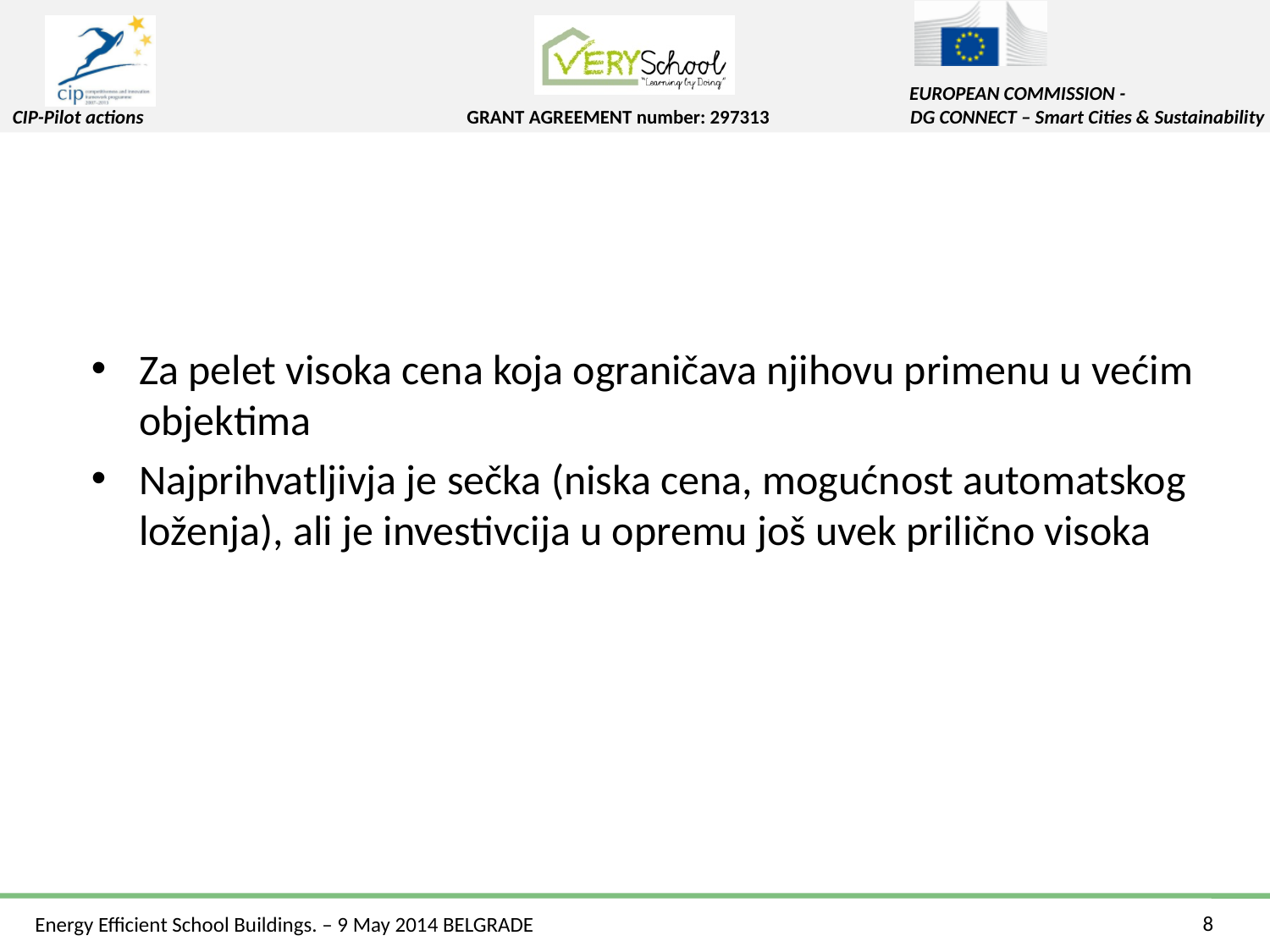

Za pelet visoka cena koja ograničava njihovu primenu u većim objektima
Najprihvatljivja je sečka (niska cena, mogućnost automatskog loženja), ali je investivcija u opremu još uvek prilično visoka
8